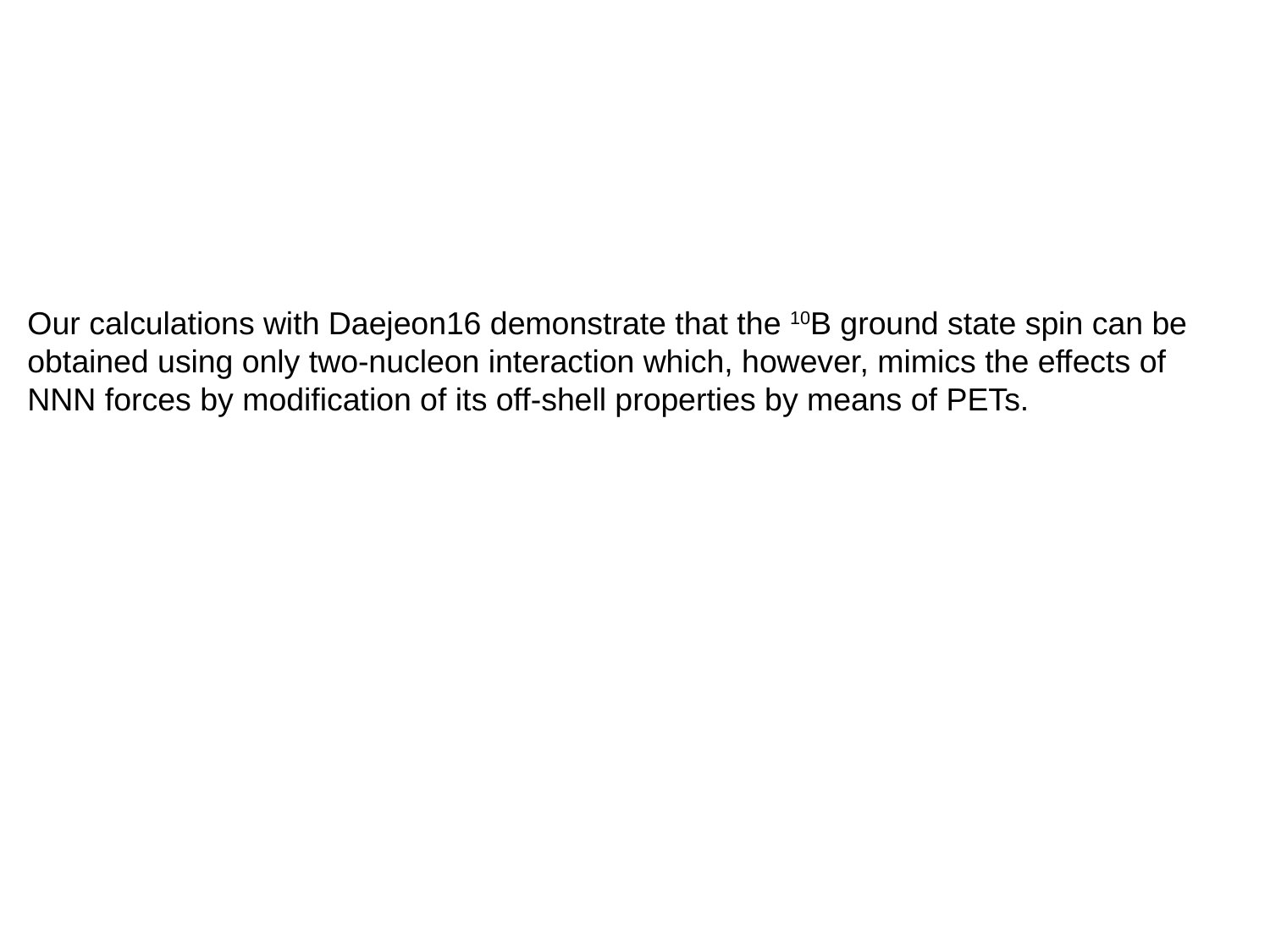

Our calculations with Daejeon16 demonstrate that the 10B ground state spin can be obtained using only two-nucleon interaction which, however, mimics the effects of NNN forces by modification of its off-shell properties by means of PETs.